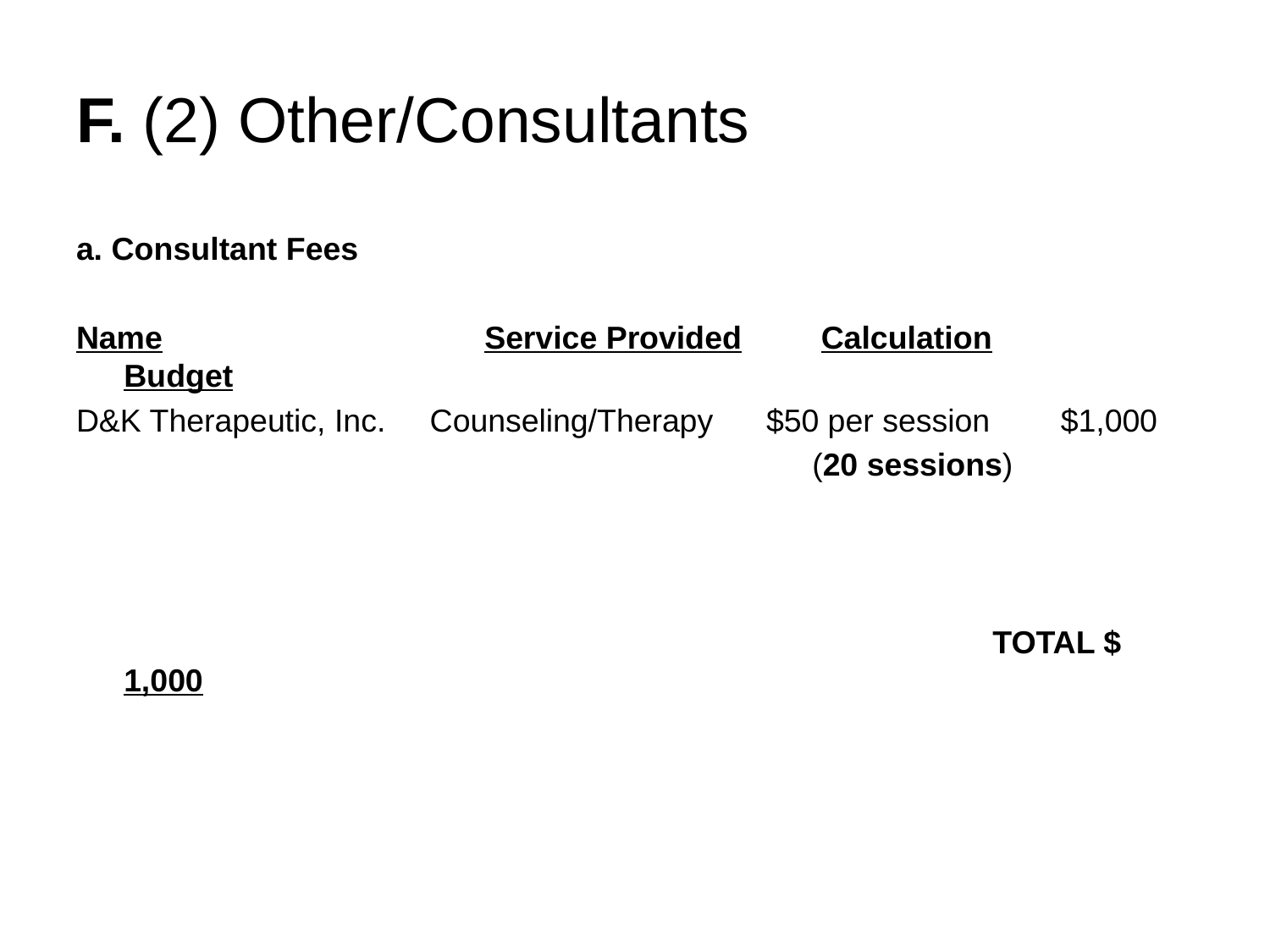

# F. (2) Other/Consultants
a. Consultant Fees

Name		            Service Provided	       Calculation	           Budget
D&K Therapeutic, Inc.     Counseling/Therapy      $50 per session        $1,000
						      (20 sessions)

							            TOTAL $ 1,000